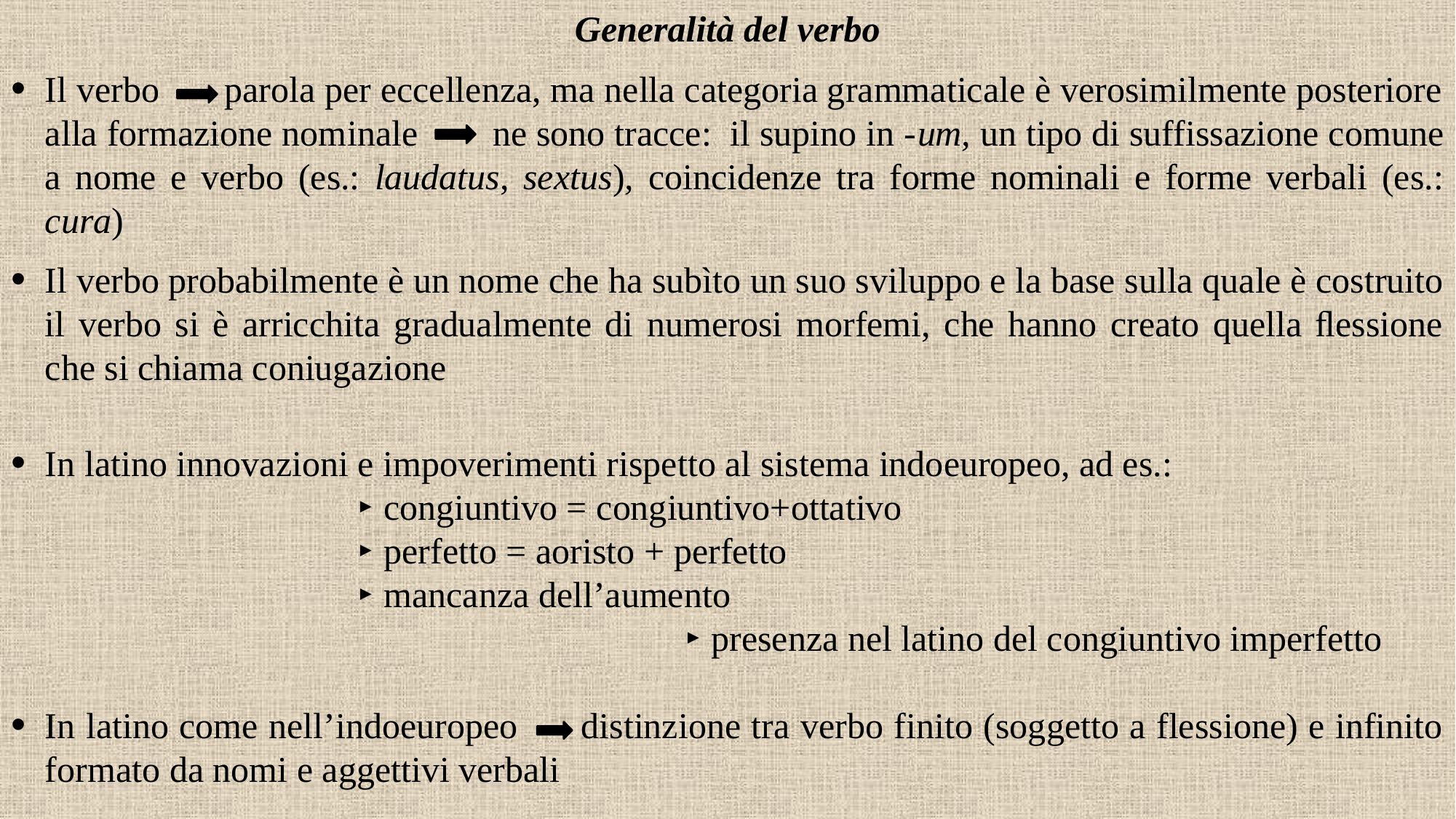

Generalità del verbo
Il verbo       parola per eccellenza, ma nella categoria grammaticale è verosimilmente posteriore alla formazione nominale        ne sono tracce:  il supino in -um, un tipo di suffissazione comune a nome e verbo (es.: laudatus, sextus), coincidenze tra forme nominali e forme verbali (es.: cura)
Il verbo probabilmente è un nome che ha subìto un suo sviluppo e la base sulla quale è costruito il verbo si è arricchita gradualmente di numerosi morfemi, che hanno creato quella ﬂessione che si chiama coniugazione

In latino innovazioni e impoverimenti rispetto al sistema indoeuropeo, ad es.:
                                      ‣ congiuntivo = congiuntivo+ottativo
                                      ‣ perfetto = aoristo + perfetto
                                      ‣ mancanza dell’aumento
						  ‣ presenza nel latino del congiuntivo imperfetto

In latino come nell’indoeuropeo      distinzione tra verbo finito (soggetto a flessione) e infinito formato da nomi e aggettivi verbali